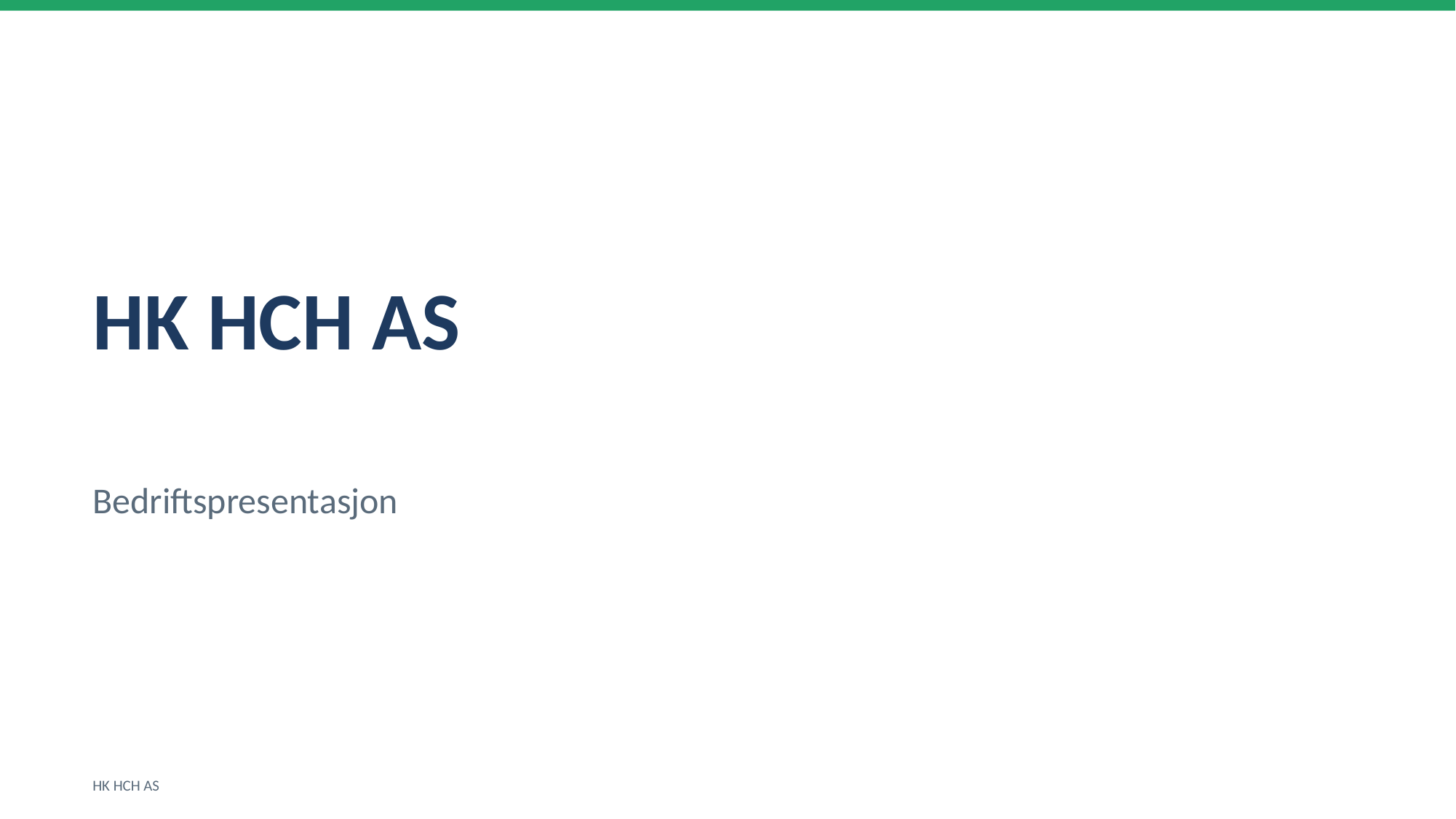

HK HCH AS
Bedriftspresentasjon
HK HCH AS